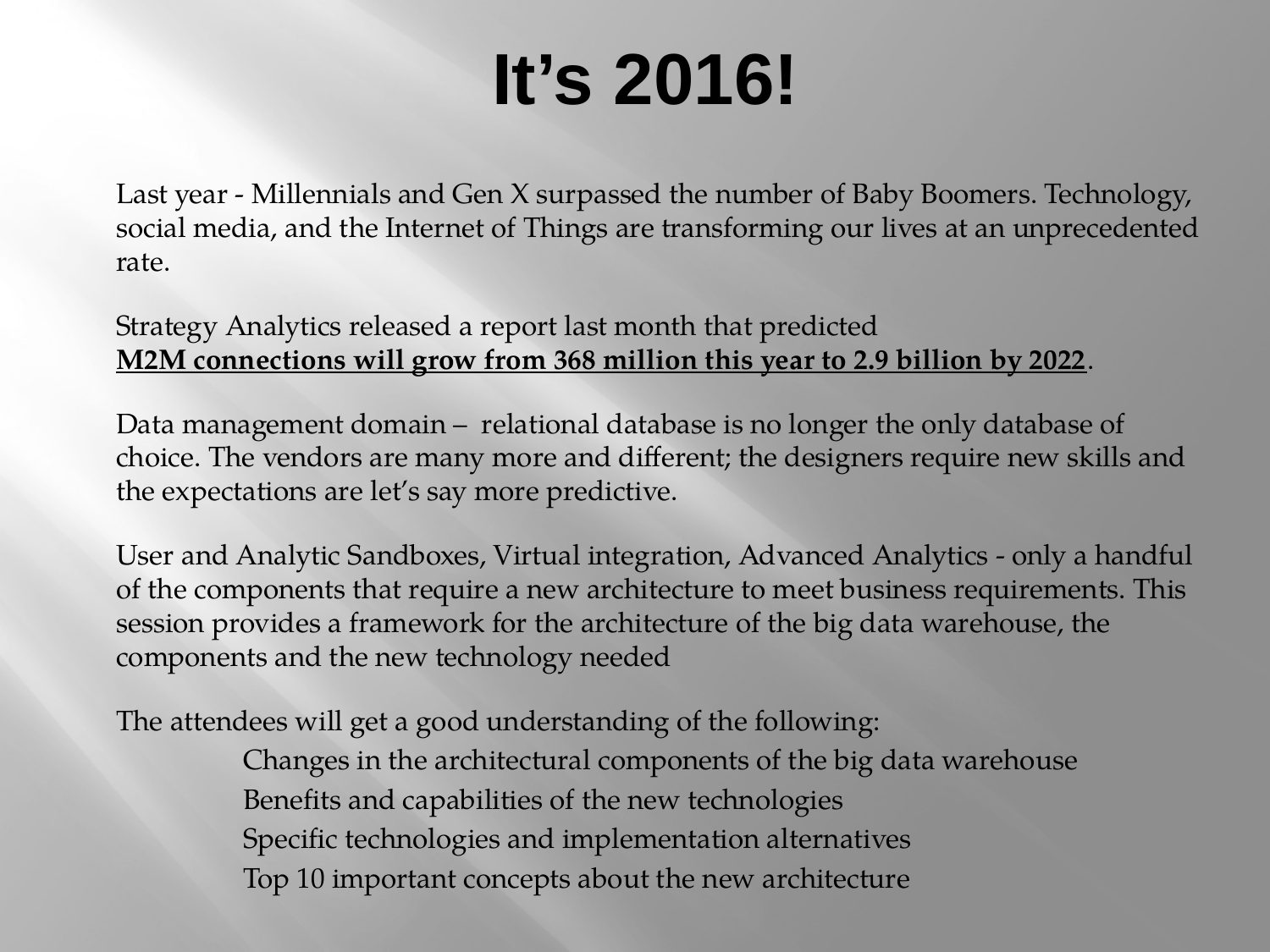

# It’s 2016!
Last year - Millennials and Gen X surpassed the number of Baby Boomers. Technology, social media, and the Internet of Things are transforming our lives at an unprecedented rate.

Strategy Analytics released a report last month that predicted M2M connections will grow from 368 million this year to 2.9 billion by 2022.

Data management domain –  relational database is no longer the only database of choice. The vendors are many more and different; the designers require new skills and the expectations are let’s say more predictive.

User and Analytic Sandboxes, Virtual integration, Advanced Analytics - only a handful of the components that require a new architecture to meet business requirements. This session provides a framework for the architecture of the big data warehouse, the components and the new technology needed

The attendees will get a good understanding of the following:
	Changes in the architectural components of the big data warehouse
	Benefits and capabilities of the new technologies
	Specific technologies and implementation alternatives
	Top 10 important concepts about the new architecture